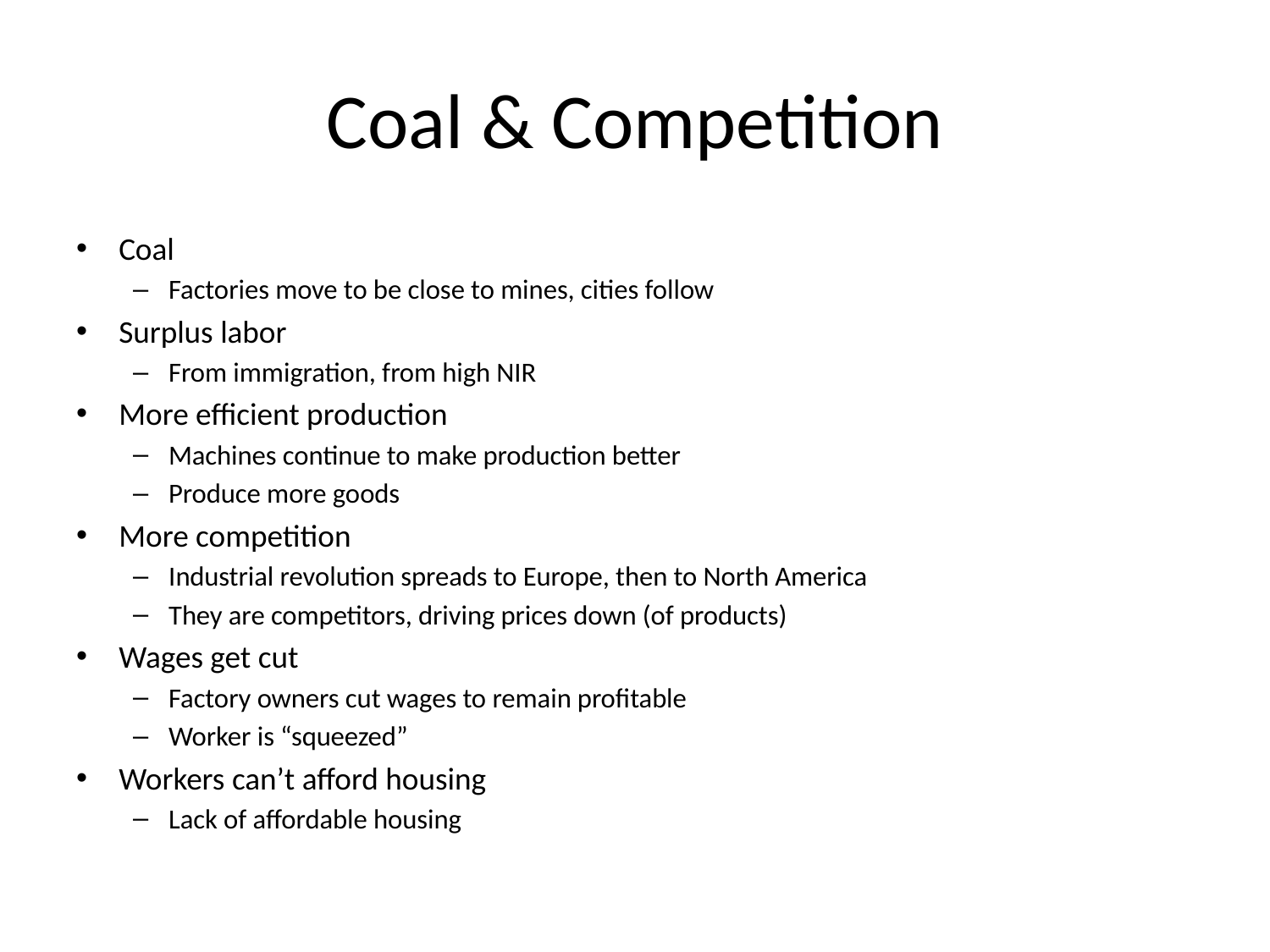

# Coal & Competition
Coal
Factories move to be close to mines, cities follow
Surplus labor
From immigration, from high NIR
More efficient production
Machines continue to make production better
Produce more goods
More competition
Industrial revolution spreads to Europe, then to North America
They are competitors, driving prices down (of products)
Wages get cut
Factory owners cut wages to remain profitable
Worker is “squeezed”
Workers can’t afford housing
Lack of affordable housing